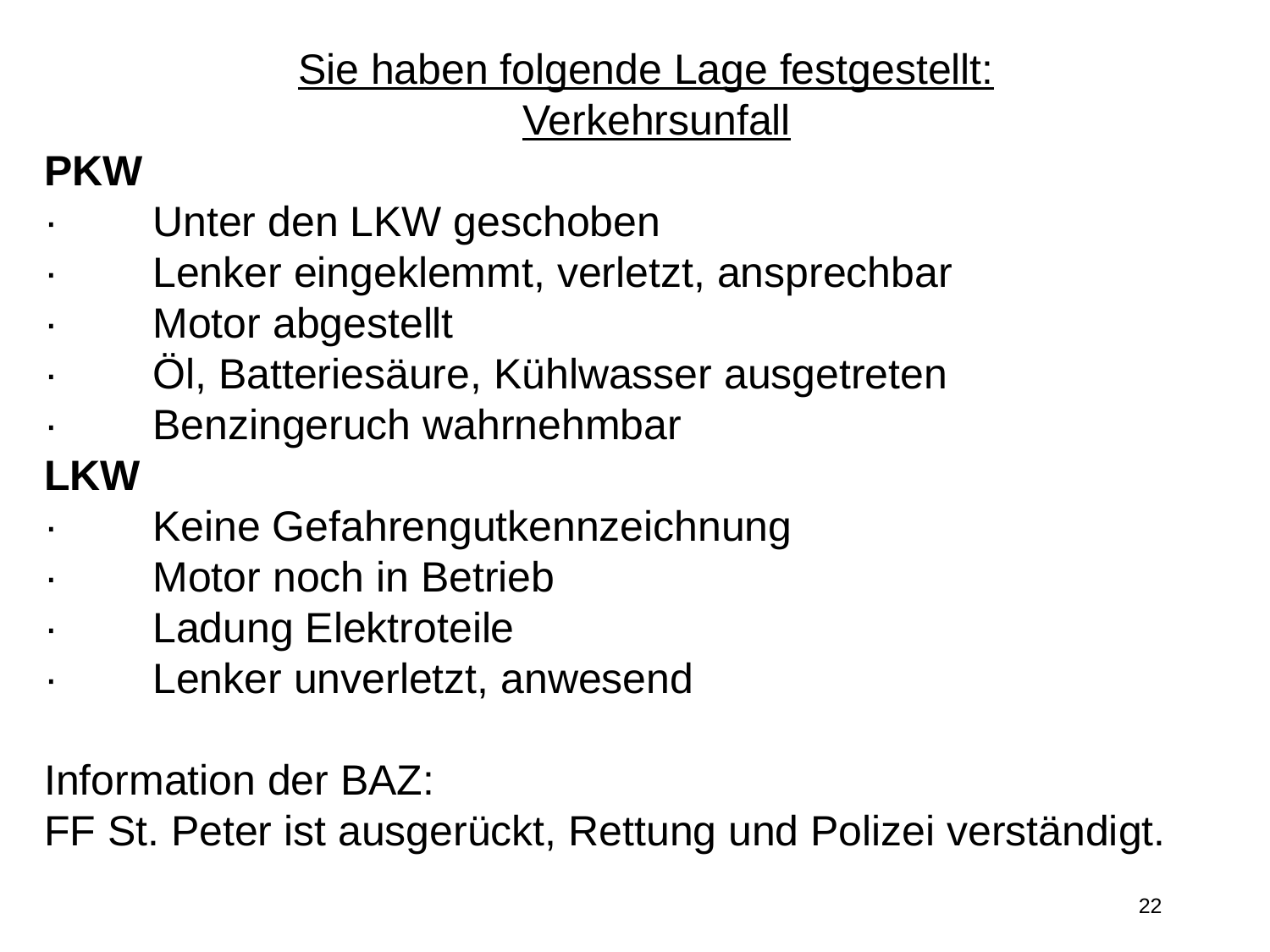

Sie haben folgende Lage festgestellt:
 Verkehrsunfall
PKW
·        Unter den LKW geschoben
·        Lenker eingeklemmt, verletzt, ansprechbar
·        Motor abgestellt
·        Öl, Batteriesäure, Kühlwasser ausgetreten
·        Benzingeruch wahrnehmbar
LKW
·        Keine Gefahrengutkennzeichnung
·        Motor noch in Betrieb
·        Ladung Elektroteile
·        Lenker unverletzt, anwesend

Information der BAZ:
FF St. Peter ist ausgerückt, Rettung und Polizei verständigt.
22